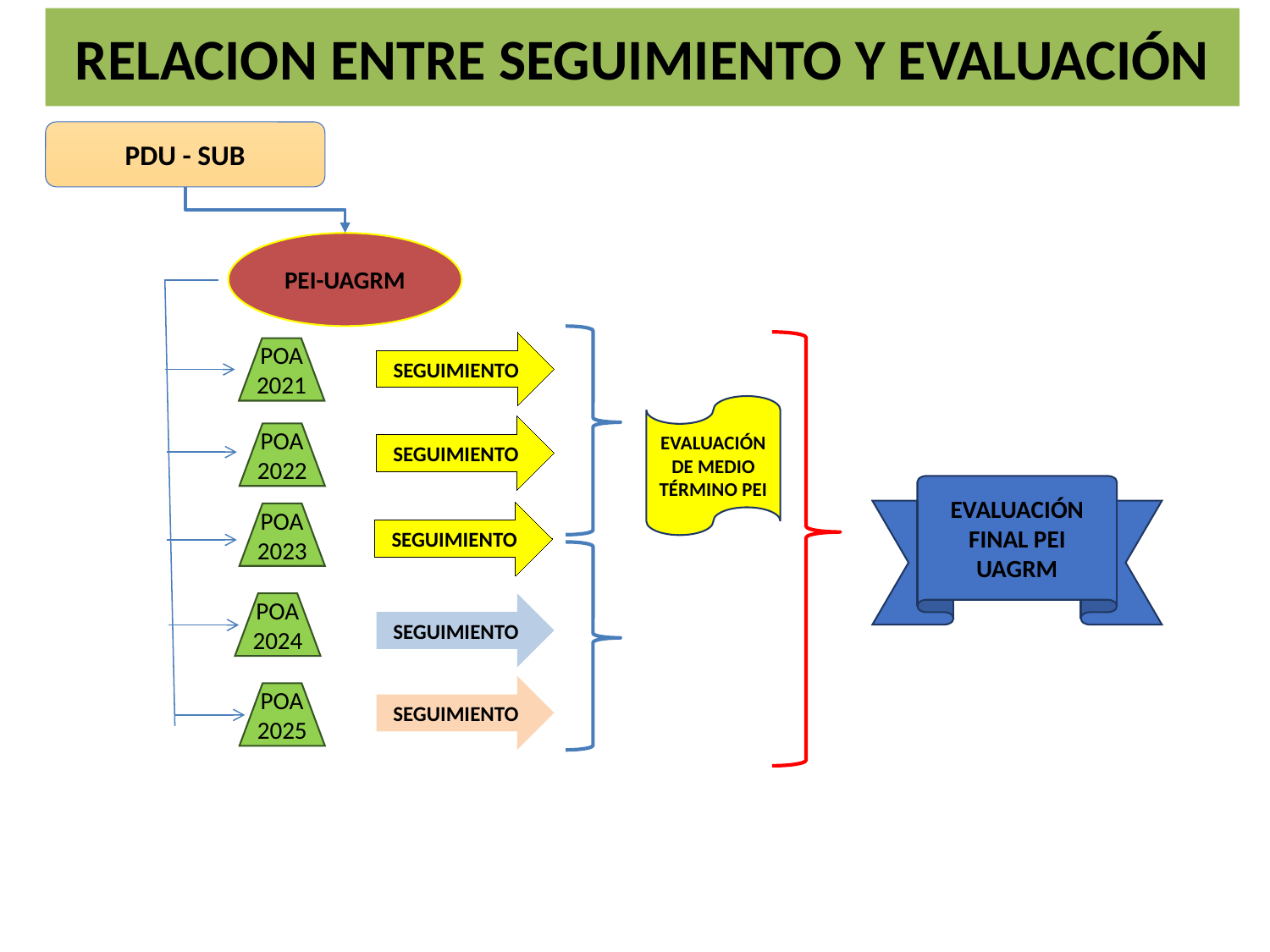

RELACION ENTRE SEGUIMIENTO Y EVALUACIÓN
PDU - SUB
PEI-UAGRM

SEGUIMIENTO

POA
2021
EVALUACIÓN DE MEDIO
TÉRMINO PEI
SEGUIMIENTO
POA
2022
EVALUACIÓN
FINAL PEI UAGRM
SEGUIMIENTO
POA
2023

POA
2024
SEGUIMIENTO
SEGUIMIENTO
POA
2025